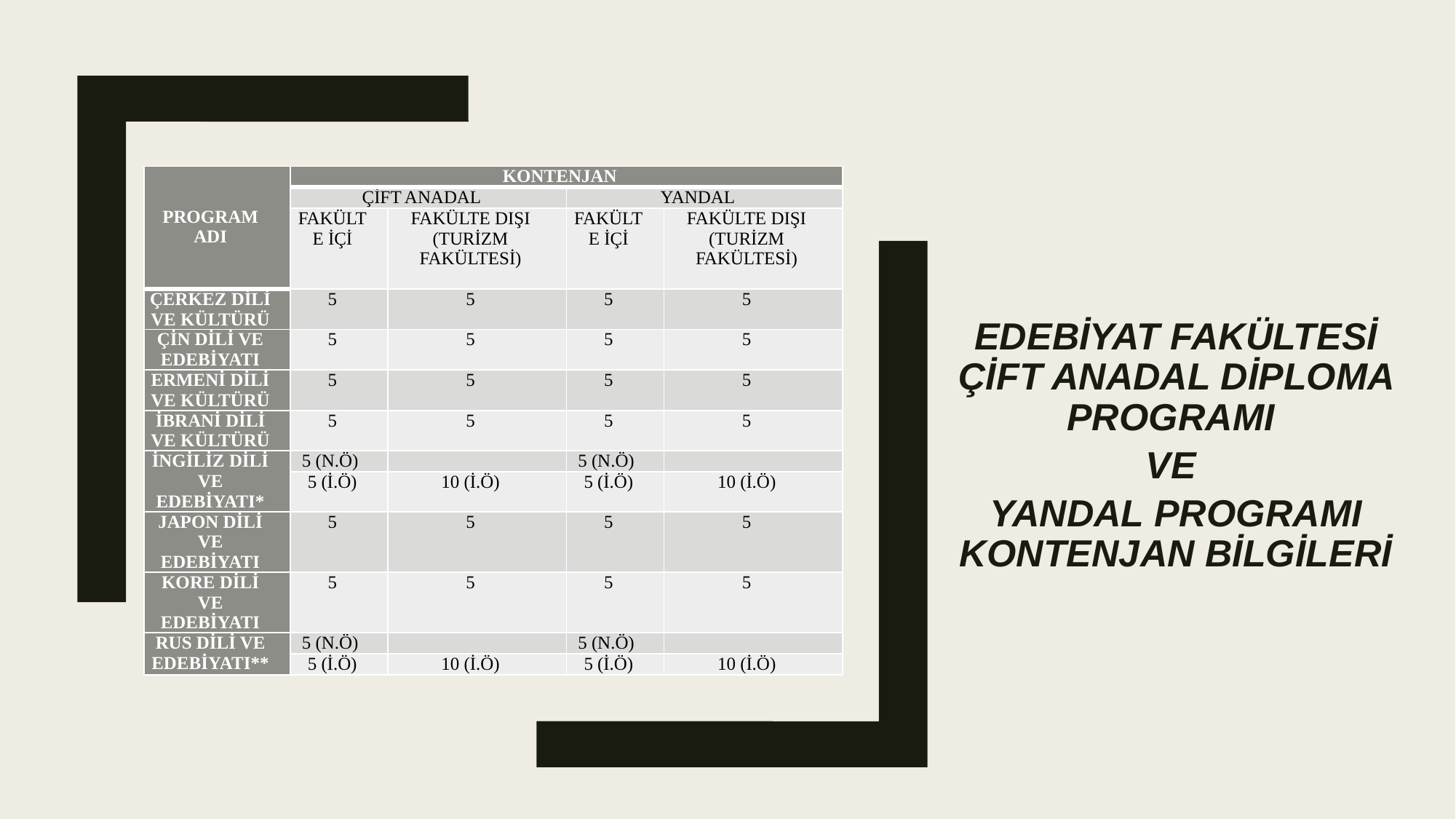

| PROGRAM ADI | KONTENJAN |  |  |  |
| --- | --- | --- | --- | --- |
|  | ÇİFT ANADAL |  | YANDAL |  |
|  | FAKÜLTE İÇİ | FAKÜLTE DIŞI (TURİZM FAKÜLTESİ) | FAKÜLTE İÇİ | FAKÜLTE DIŞI (TURİZM FAKÜLTESİ) |
| ÇERKEZ DİLİ VE KÜLTÜRÜ | 5 | 5 | 5 | 5 |
| ÇİN DİLİ VE EDEBİYATI | 5 | 5 | 5 | 5 |
| ERMENİ DİLİ VE KÜLTÜRÜ | 5 | 5 | 5 | 5 |
| İBRANİ DİLİ VE KÜLTÜRÜ | 5 | 5 | 5 | 5 |
| İNGİLİZ DİLİ VE EDEBİYATI\* | 5 (N.Ö) |  | 5 (N.Ö) |  |
|  | 5 (İ.Ö) | 10 (İ.Ö) | 5 (İ.Ö) | 10 (İ.Ö) |
| JAPON DİLİ VE EDEBİYATI | 5 | 5 | 5 | 5 |
| KORE DİLİ VE EDEBİYATI | 5 | 5 | 5 | 5 |
| RUS DİLİ VE EDEBİYATI\*\* | 5 (N.Ö) |  | 5 (N.Ö) |  |
|  | 5 (İ.Ö) | 10 (İ.Ö) | 5 (İ.Ö) | 10 (İ.Ö) |

Edebiyat Fakültesi Çift Anadal Diploma Programı
ve
Yandal Programı Kontenjan Bilgileri